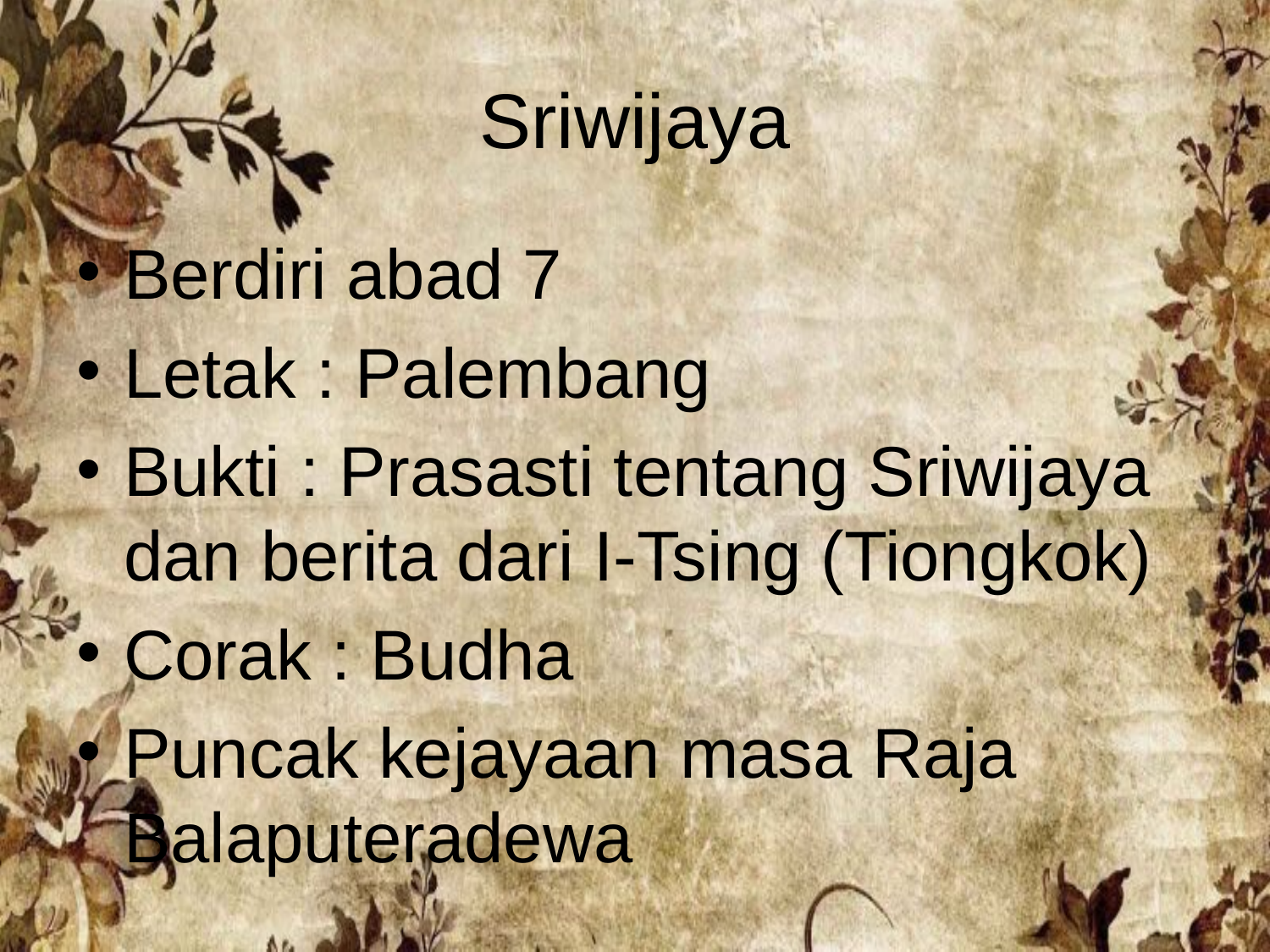

# Sriwijaya
Berdiri abad 7
Letak : Palembang
Bukti : Prasasti tentang Sriwijaya dan berita dari I-Tsing (Tiongkok)
Corak : Budha
Puncak kejayaan masa Raja Balaputeradewa